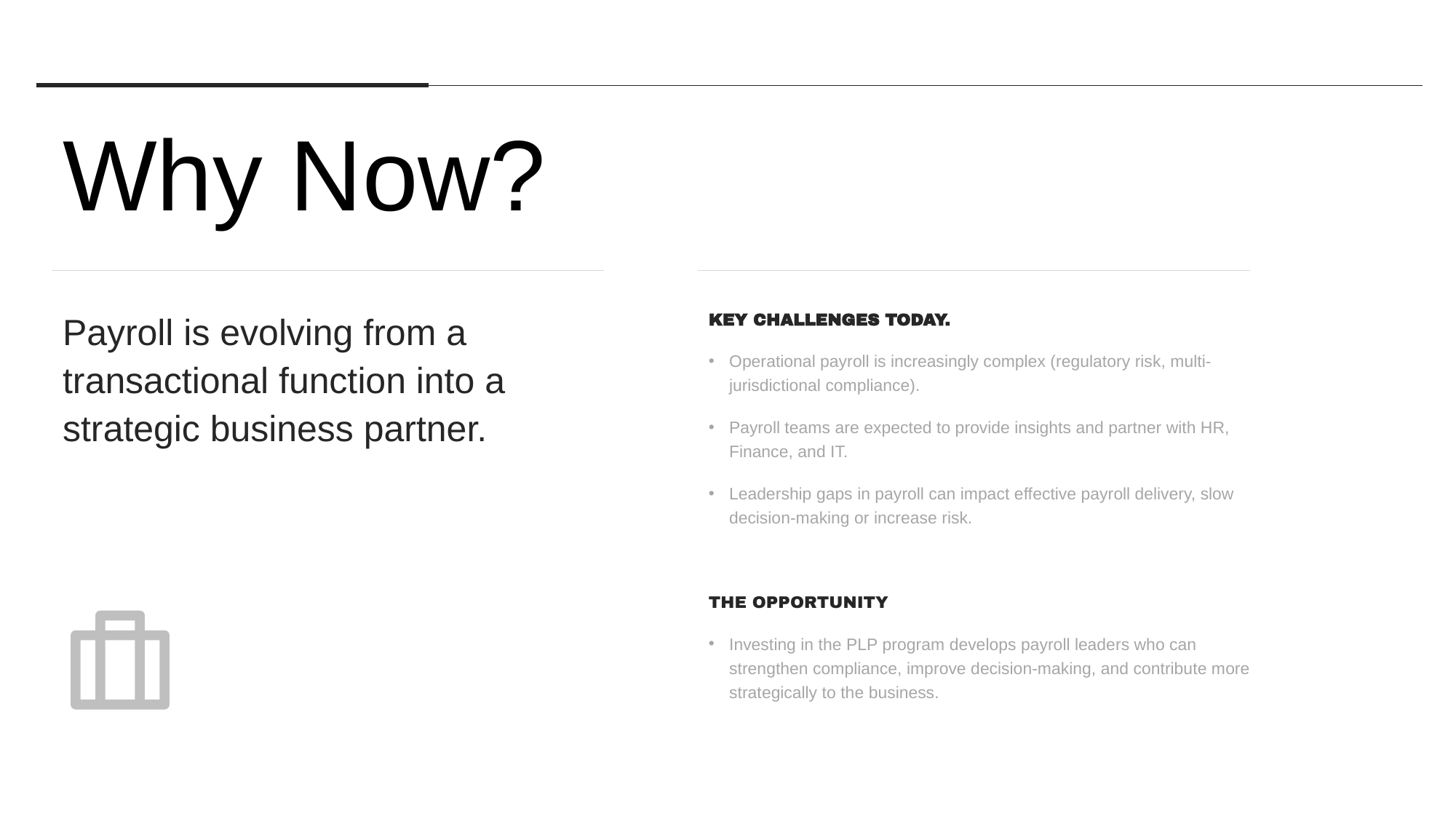

Why Now?
Payroll is evolving from a transactional function into a strategic business partner.
KEY CHALLENGES TODAY.
Operational payroll is increasingly complex (regulatory risk, multi-jurisdictional compliance).
Payroll teams are expected to provide insights and partner with HR, Finance, and IT.
Leadership gaps in payroll can impact effective payroll delivery, slow decision-making or increase risk.

THE OPPORTUNITY
Investing in the PLP program develops payroll leaders who can strengthen compliance, improve decision-making, and contribute more strategically to the business.